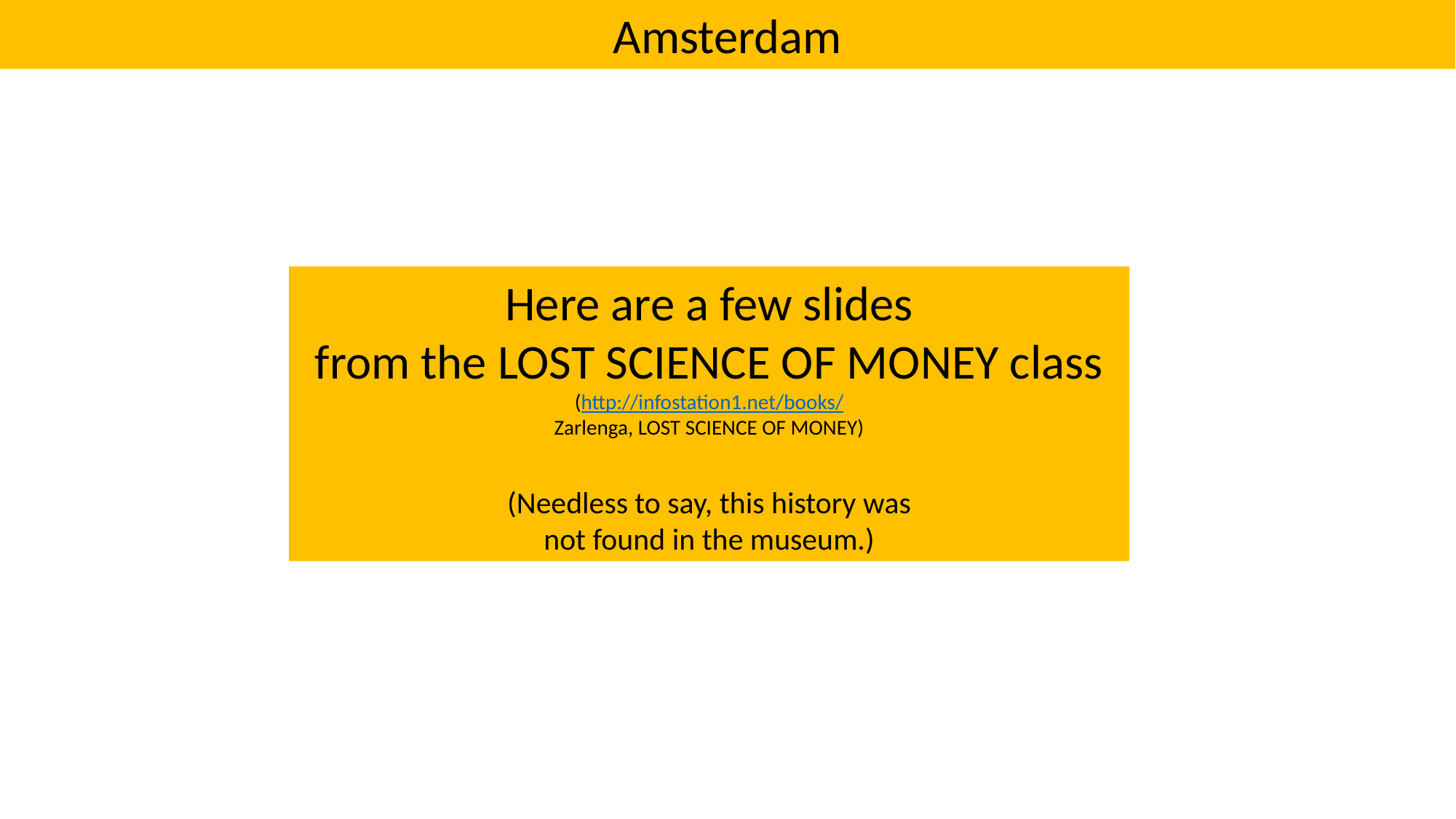

Amsterdam
Here are a few slides
from the LOST SCIENCE OF MONEY class
(http://infostation1.net/books/
Zarlenga, LOST SCIENCE OF MONEY)

(Needless to say, this history was
not found in the museum.)